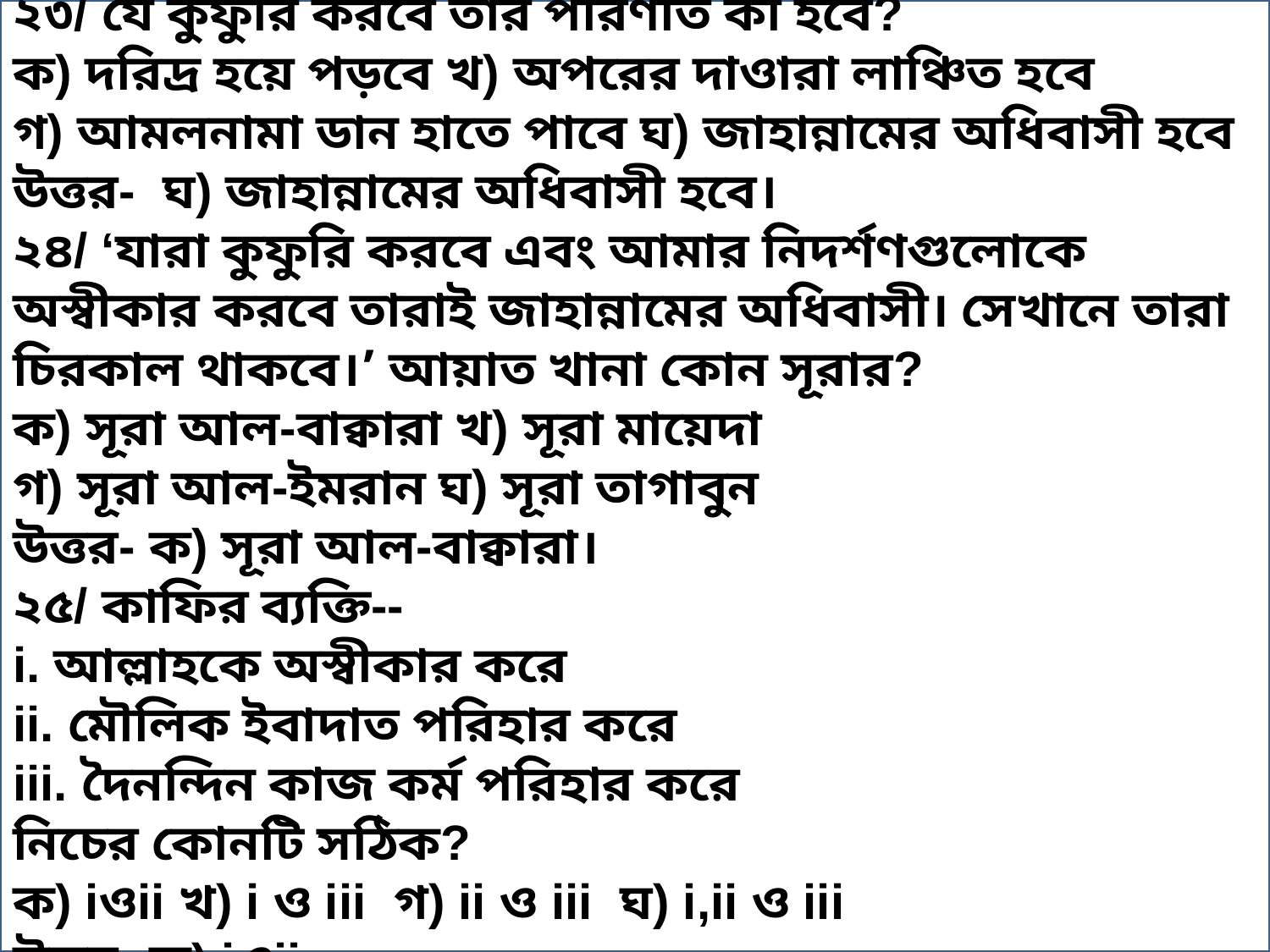

২৩/ যে কুফুরি করবে তার পরিণতি কী হবে?
ক) দরিদ্র হয়ে পড়বে খ) অপরের দাওারা লাঞ্চিত হবে
গ) আমলনামা ডান হাতে পাবে ঘ) জাহান্নামের অধিবাসী হবে
উত্তর-  ঘ) জাহান্নামের অধিবাসী হবে।
২৪/ ‘যারা কুফুরি করবে এবং আমার নিদর্শণগুলোকে অস্বীকার করবে তারাই জাহান্নামের অধিবাসী। সেখানে তারা চিরকাল থাকবে।’ আয়াত খানা কোন সূরার?
ক) সূরা আল-বাক্বারা খ) সূরা মায়েদা
গ) সূরা আল-ইমরান ঘ) সূরা তাগাবুন
উত্তর- ক) সূরা আল-বাক্বারা।
২৫/ কাফির ব্যক্তি--
i. আল্লাহকে অস্বীকার করে
ii. মৌলিক ইবাদাত পরিহার করে
iii. দৈনন্দিন কাজ কর্ম পরিহার করে
নিচের কোনটি সঠিক?
ক) iওii খ) i ও iii  গ) ii ও iii  ঘ) i,ii ও iii
উত্তর- ক) iওii